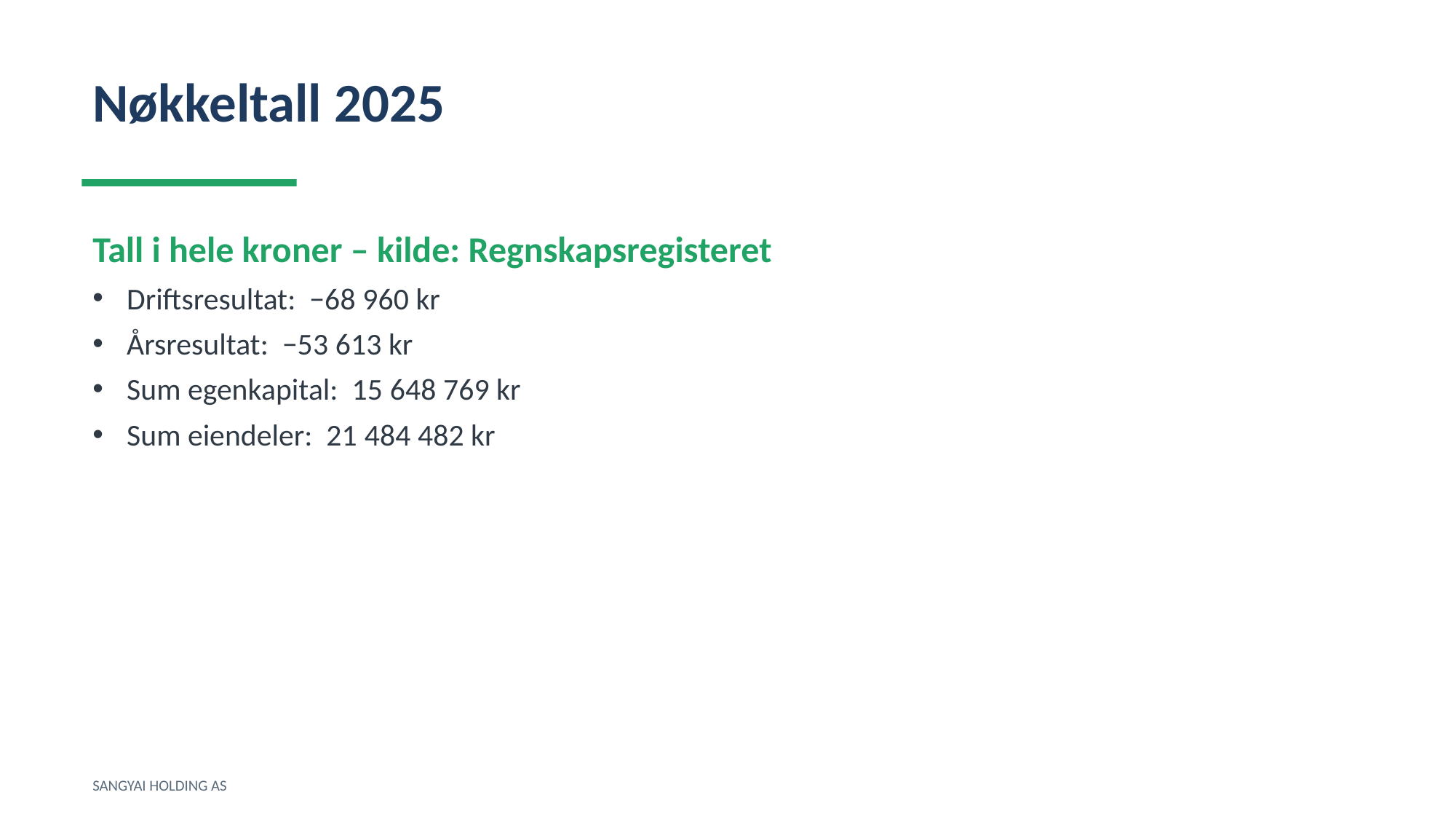

Nøkkeltall 2025

Tall i hele kroner – kilde: Regnskapsregisteret
Driftsresultat:  −68 960 kr
Årsresultat:  −53 613 kr
Sum egenkapital:  15 648 769 kr
Sum eiendeler:  21 484 482 kr
SANGYAI HOLDING AS